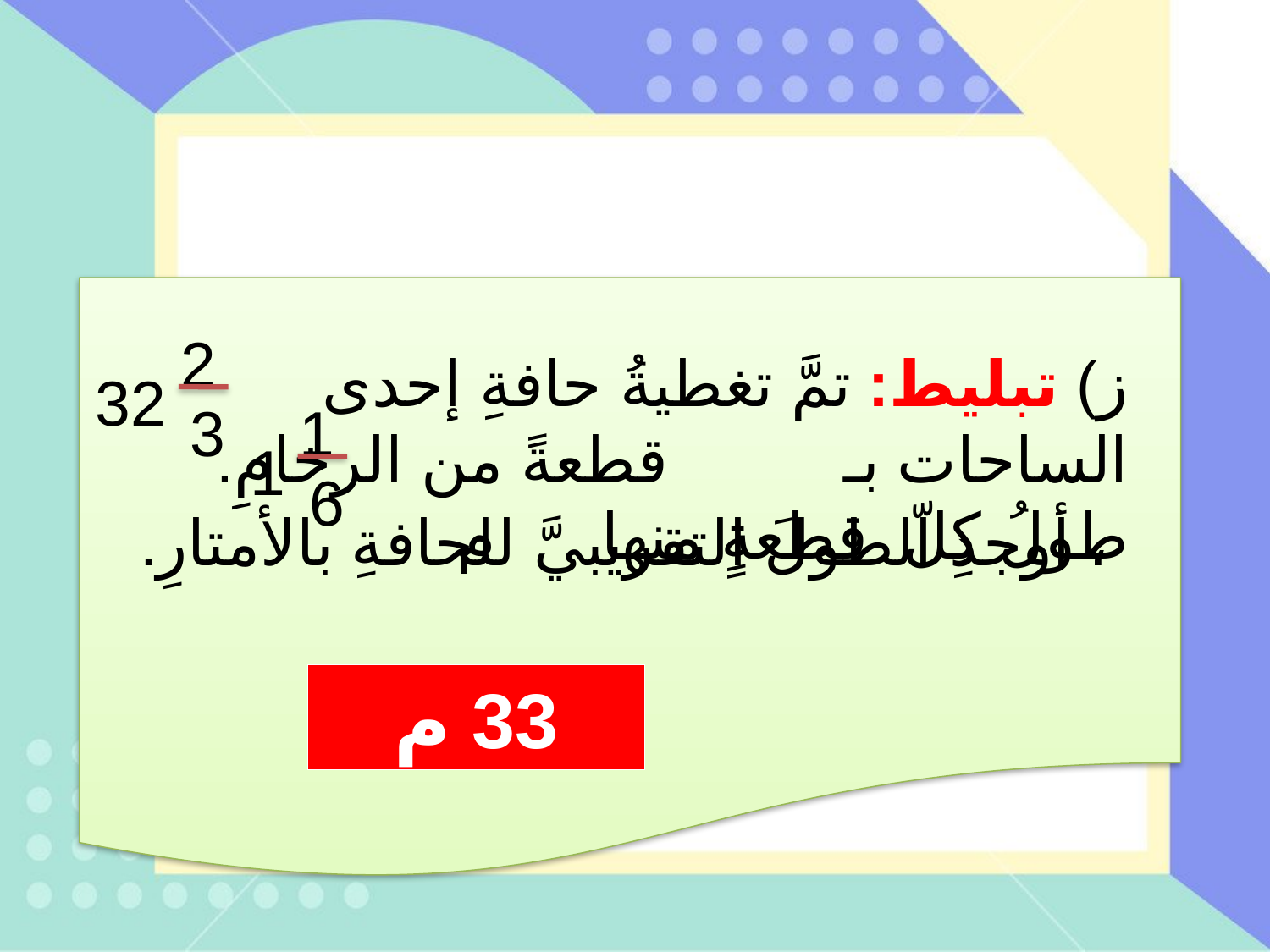

2
3
32
ز) تبليط: تمَّ تغطيةُ حافةِ إحدى الساحات بـ          قطعةً من الرخامِ. طولُ كلّ  قطعةٍ منها      م
1
6
1
، أوجدِ الطولَ التقريبيَّ للحافةِ بالأمتارِ.
33 م